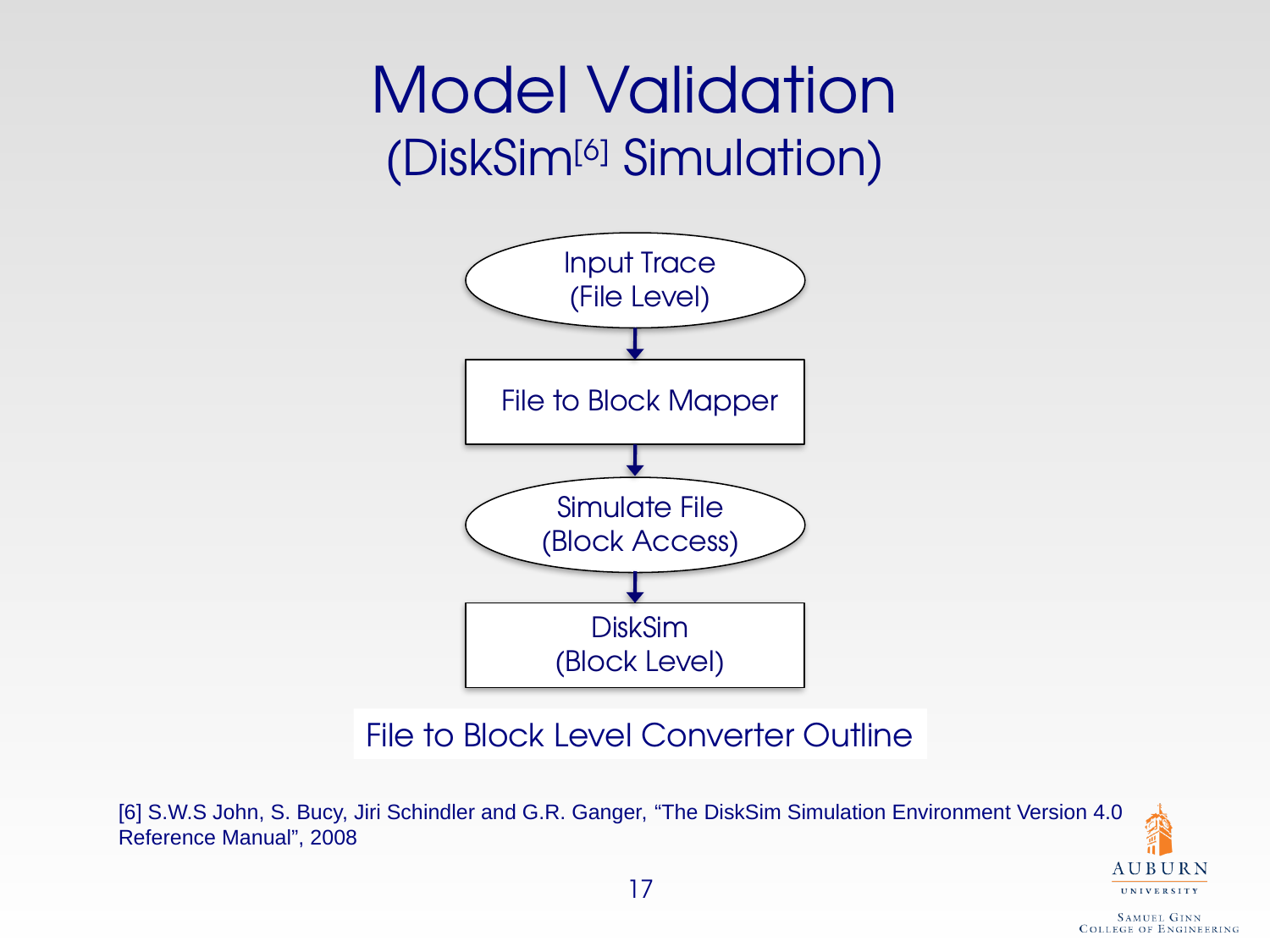

Model Validation
(DiskSim[6] Simulation)

Input Trace
(File Level)

File to Block Mapper

Simulate File
(Block Access)

DiskSim
(Block Level)
File to Block Level Converter Outline
[6] S.W.S John, S. Bucy, Jiri Schindler and G.R. Ganger, “The DiskSim Simulation Environment Version 4.0 Reference Manual”, 2008
17